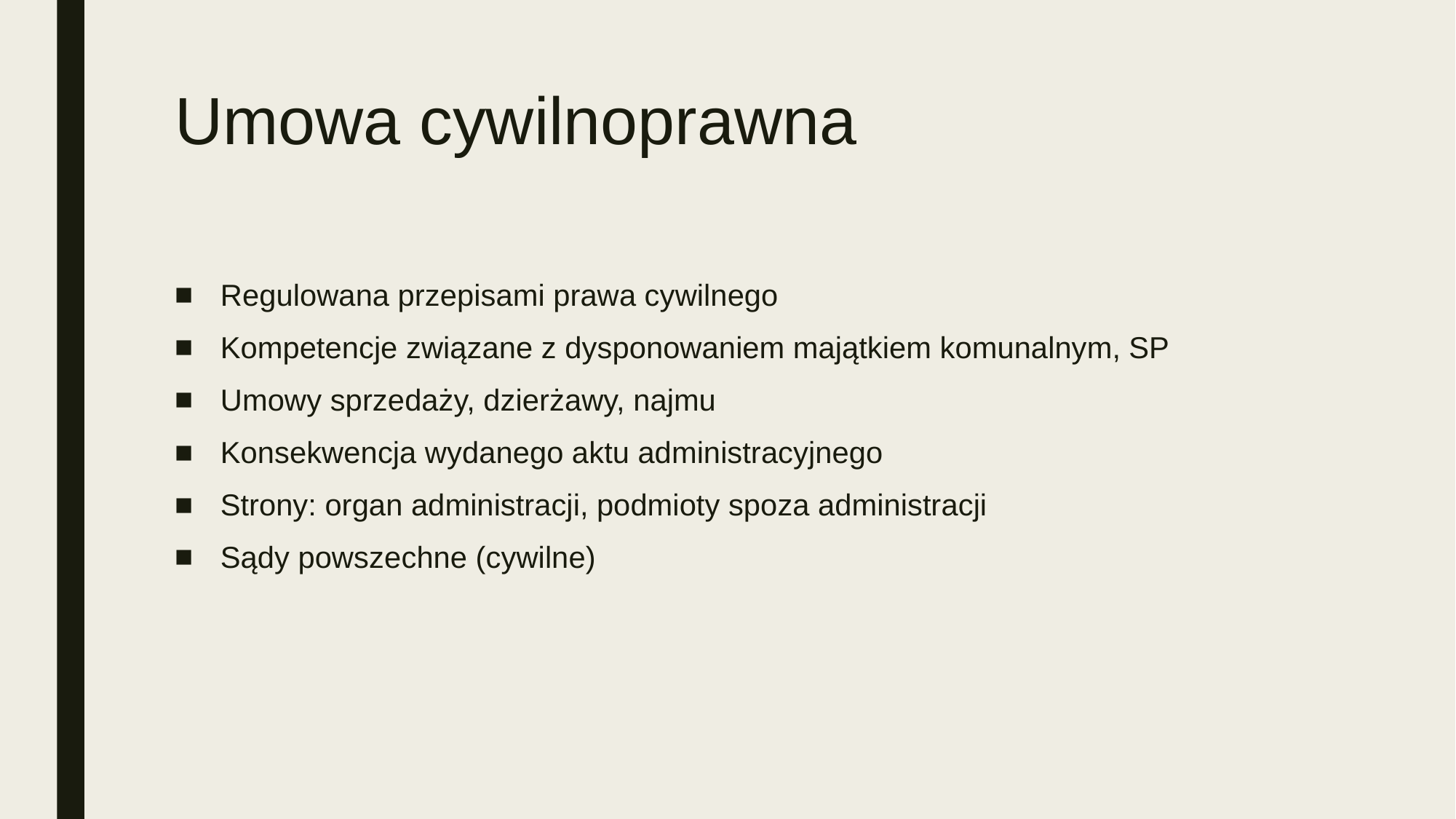

# Umowa cywilnoprawna
Regulowana przepisami prawa cywilnego
Kompetencje związane z dysponowaniem majątkiem komunalnym, SP
Umowy sprzedaży, dzierżawy, najmu
Konsekwencja wydanego aktu administracyjnego
Strony: organ administracji, podmioty spoza administracji
Sądy powszechne (cywilne)